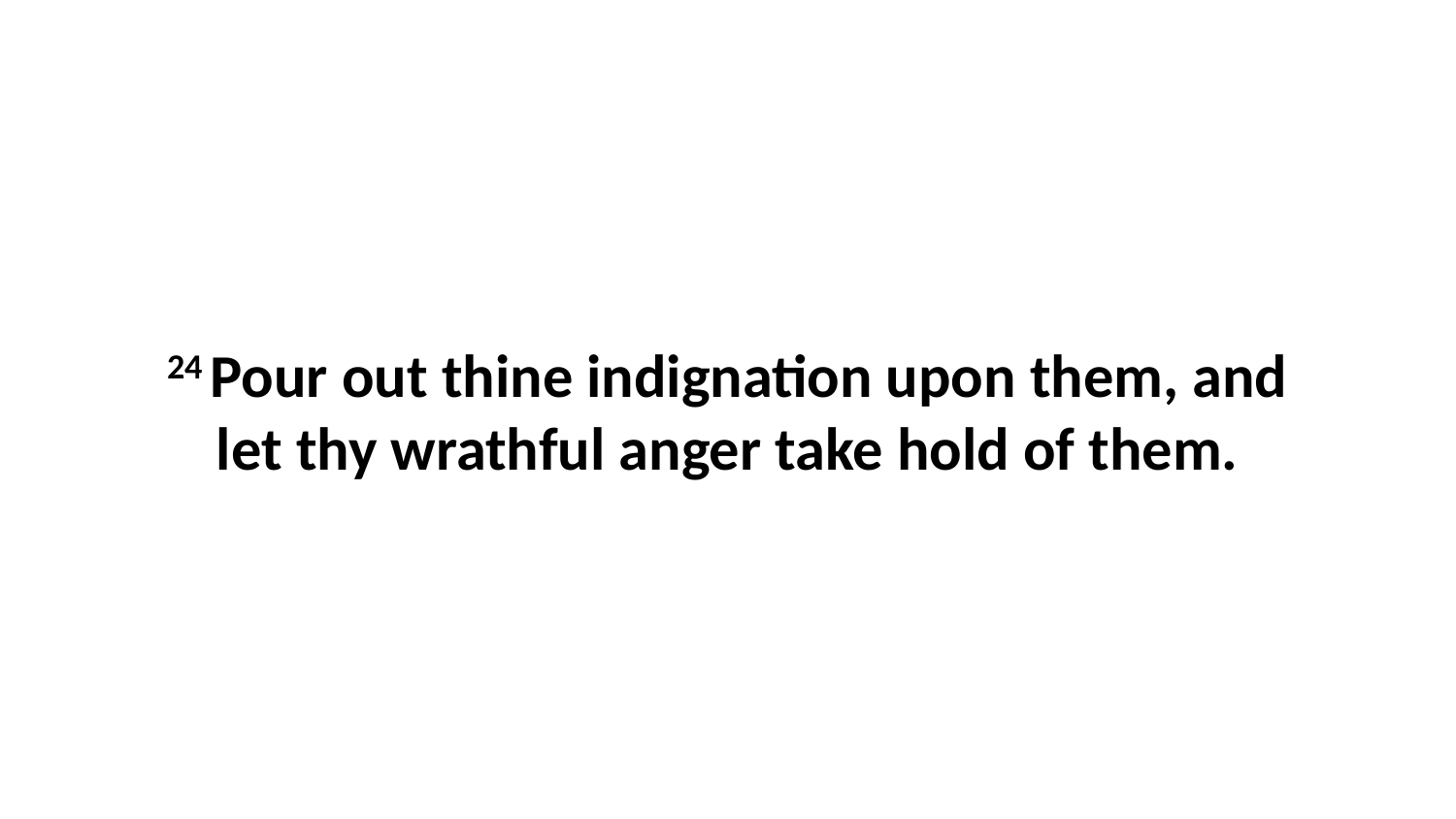

24 Pour out thine indignation upon them, and let thy wrathful anger take hold of them.